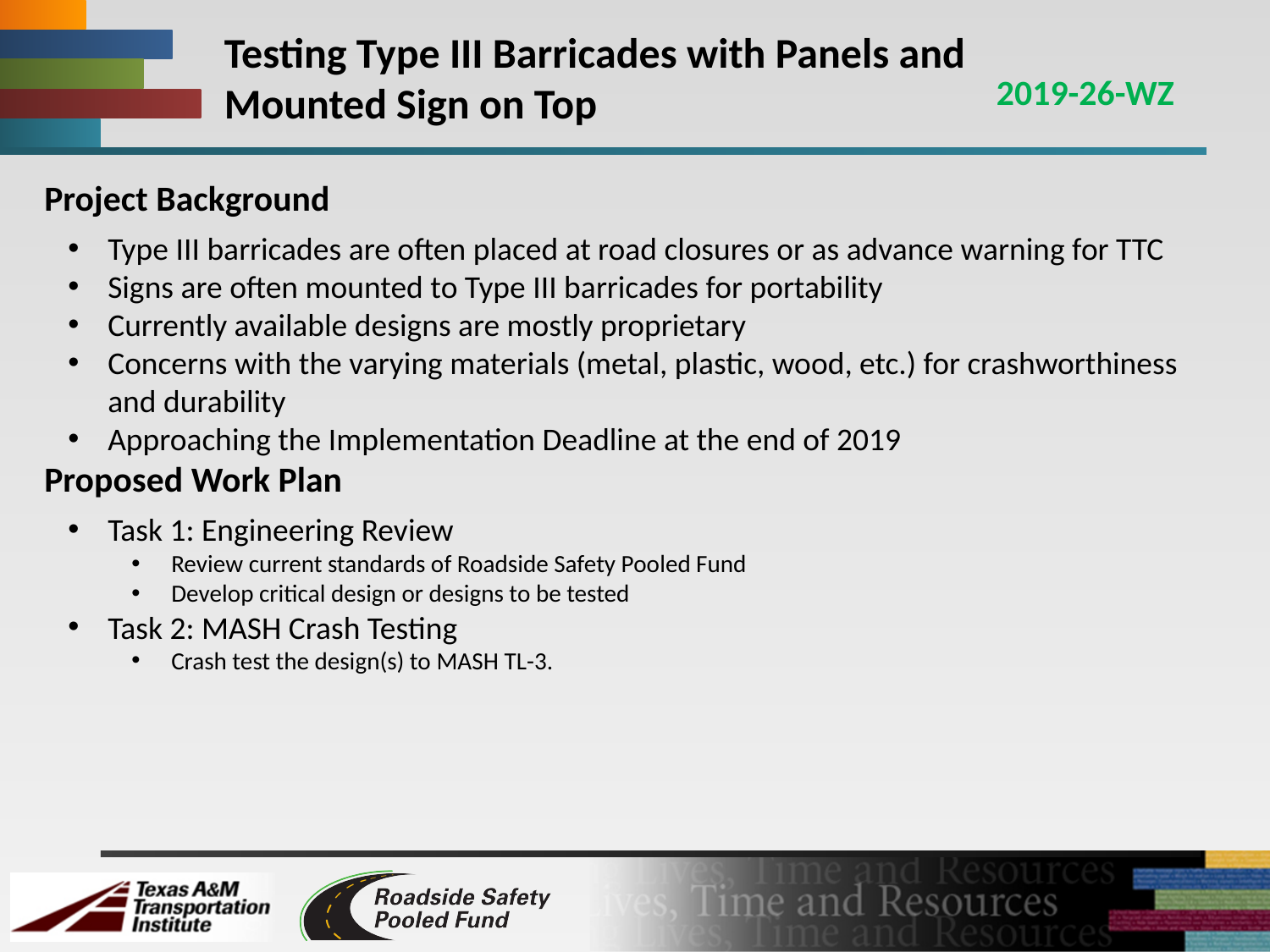

# Testing Type III Barricades with Panels and Mounted Sign on Top
2019-26-WZ
Project Background
Type III barricades are often placed at road closures or as advance warning for TTC
Signs are often mounted to Type III barricades for portability
Currently available designs are mostly proprietary
Concerns with the varying materials (metal, plastic, wood, etc.) for crashworthiness and durability
Approaching the Implementation Deadline at the end of 2019
Proposed Work Plan
Task 1: Engineering Review
Review current standards of Roadside Safety Pooled Fund
Develop critical design or designs to be tested
Task 2: MASH Crash Testing
Crash test the design(s) to MASH TL-3.